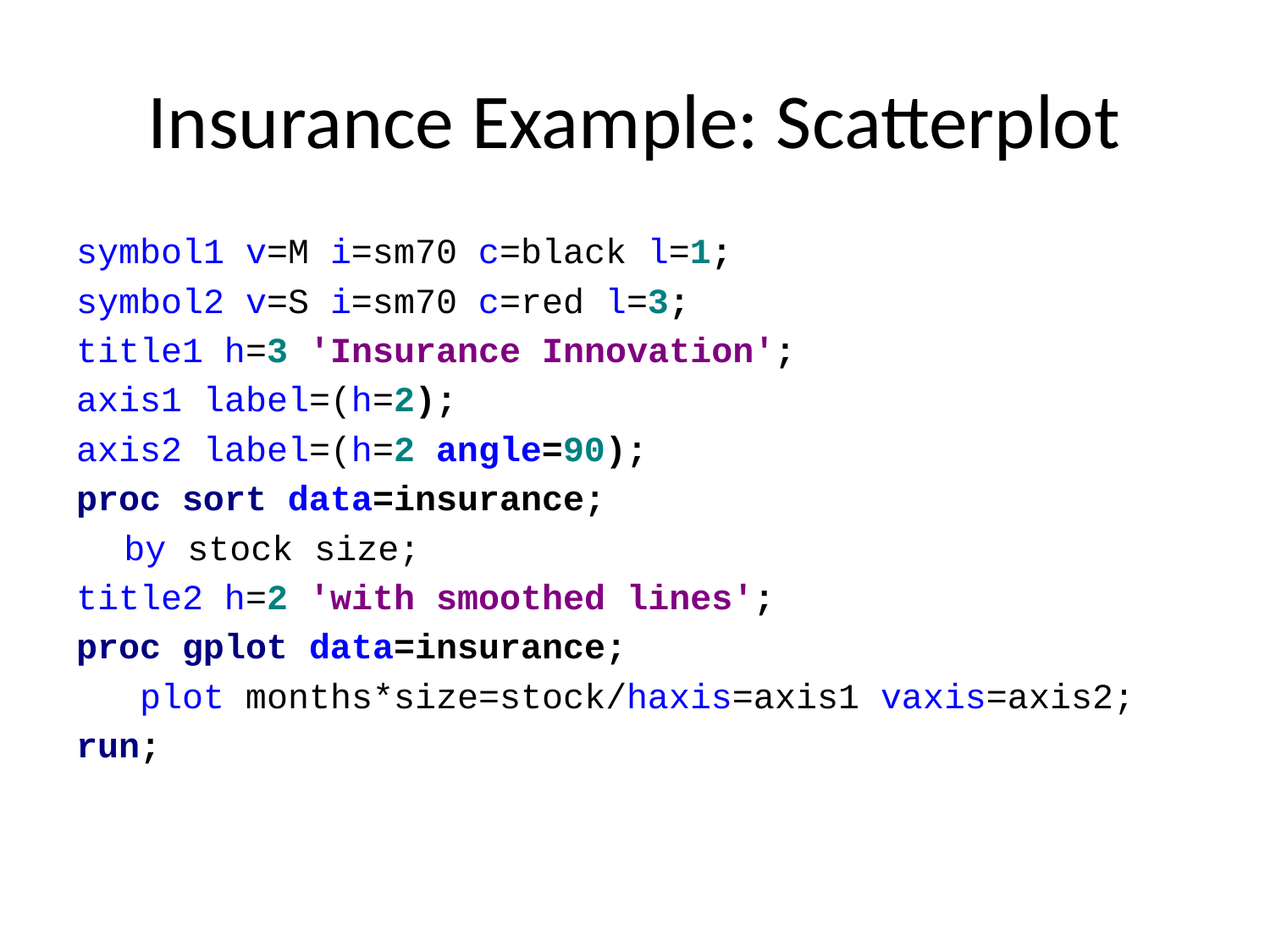

# Insurance Example: Scatterplot
symbol1 v=M i=sm70 c=black l=1;
symbol2 v=S i=sm70 c=red l=3;
title1 h=3 'Insurance Innovation';
axis1 label=(h=2);
axis2 label=(h=2 angle=90);
proc sort data=insurance;
	by stock size;
title2 h=2 'with smoothed lines';
proc gplot data=insurance;
   plot months*size=stock/haxis=axis1 vaxis=axis2;
run;